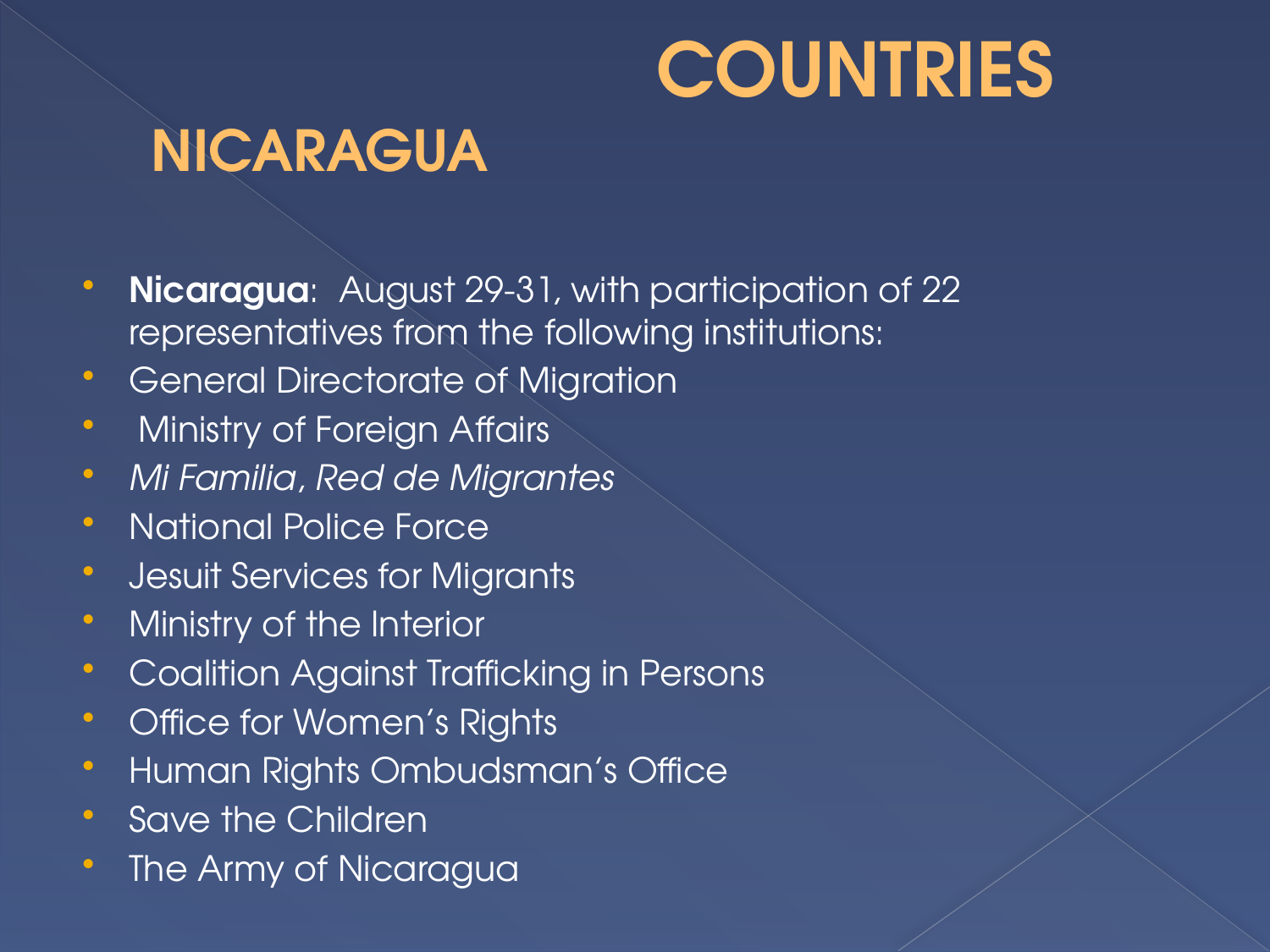

# COUNTRIES NICARAGUA
Nicaragua:  August 29-31, with participation of 22 representatives from the following institutions:
General Directorate of Migration
 Ministry of Foreign Affairs
Mi Familia, Red de Migrantes
National Police Force
Jesuit Services for Migrants
Ministry of the Interior
Coalition Against Trafficking in Persons
Office for Women’s Rights
Human Rights Ombudsman’s Office
Save the Children
The Army of Nicaragua